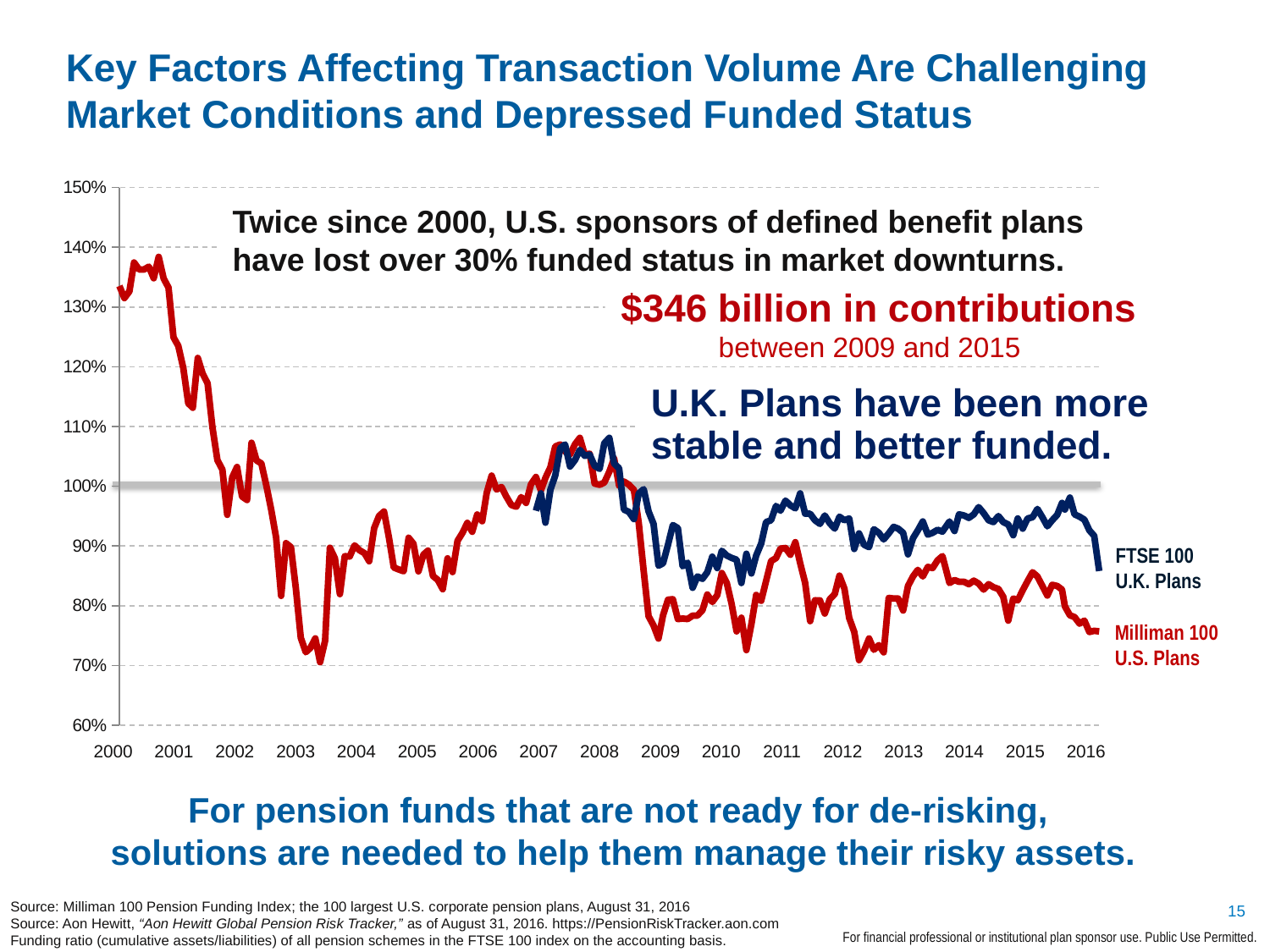

# Key Factors Affecting Transaction Volume Are Challenging Market Conditions and Depressed Funded Status

### Chart

| Category |  |  |
|---|---|---|
| 36495 | 1.335294526996066 | None |
| 36526 | 1.315011950443138 | None |
| 36557 | 1.3261945251234146 | None |
| 36586 | 1.3745567179740232 | None |
| 36617 | 1.3629711540789582 | None |
| 36647 | 1.362738909745085 | None |
| 36678 | 1.367657518001426 | None |
| 36708 | 1.3482201991804539 | None |
| 36739 | 1.3840592463307653 | None |
| 36770 | 1.3477875695865933 | None |
| 36800 | 1.33260370493041 | None |
| 36831 | 1.249314581732044 | None |
| 36861 | 1.234979414671454 | None |
| 36892 | 1.197780051340272 | None |
| 36923 | 1.1387889933941395 | None |
| 36951 | 1.1314852494347853 | None |
| 36982 | 1.214783836764266 | None |
| 37012 | 1.1887904460799614 | None |
| 37043 | 1.1722173876765578 | None |
| 37073 | 1.098624759287383 | None |
| 37104 | 1.0437260433845836 | None |
| 37135 | 1.0277350381955277 | None |
| 37165 | 0.9520884977706411 | None |
| 37196 | 1.0148612914768698 | None |
| 37226 | 1.0321912285070096 | None |
| 37257 | 0.9827464620326724 | None |
| 37288 | 0.9769338344409556 | None |
| 37316 | 1.0728632354912504 | None |
| 37347 | 1.043057722162384 | None |
| 37377 | 1.0381744818377305 | None |
| 37408 | 1.0010773161549198 | None |
| 37438 | 0.9607999827279632 | None |
| 37469 | 0.9137174874416302 | None |
| 37500 | 0.8164788631960986 | None |
| 37530 | 0.9046611383190716 | None |
| 37561 | 0.8979776608209196 | None |
| 37591 | 0.8298185496122658 | None |
| 37622 | 0.7462261998635976 | None |
| 37653 | 0.7221587402356152 | None |
| 37681 | 0.7291539537506115 | None |
| 37712 | 0.7453109327779972 | None |
| 37742 | 0.7054712258633583 | None |
| 37773 | 0.741356194422263 | None |
| 37803 | 0.8969708422419322 | None |
| 37834 | 0.8794222820547672 | None |
| 37865 | 0.8193689000392497 | None |
| 37895 | 0.8828317828918747 | None |
| 37926 | 0.8823871248508047 | None |
| 37956 | 0.9010409200419882 | None |
| 37987 | 0.8927785596473695 | None |
| 38018 | 0.8878758568929856 | None |
| 38047 | 0.8744827567678503 | None |
| 38078 | 0.9300198310351276 | None |
| 38108 | 0.9501547377440711 | None |
| 38139 | 0.9576192047372576 | None |
| 38169 | 0.914891334778396 | None |
| 38200 | 0.8639205651670796 | None |
| 38231 | 0.8605985004057591 | None |
| 38261 | 0.8577087057474045 | None |
| 38292 | 0.9137364587077844 | None |
| 38322 | 0.9037497513848405 | None |
| 38353 | 0.8574838417710842 | None |
| 38384 | 0.8855672892466236 | None |
| 38412 | 0.8922646262704407 | None |
| 38443 | 0.849738796330104 | None |
| 38473 | 0.8432711823000376 | None |
| 38504 | 0.8276795845731403 | None |
| 38534 | 0.8793017623463036 | None |
| 38565 | 0.8563425469812396 | None |
| 38596 | 0.9086020868131389 | None |
| 38626 | 0.9217800150071361 | None |
| 38657 | 0.9386196617470828 | None |
| 38687 | 0.923742949546691 | None |
| 38718 | 0.9526468109908429 | None |
| 38749 | 0.9414578046961036 | None |
| 38777 | 0.9887820706280583 | None |
| 38808 | 1.0177105500328694 | None |
| 38838 | 0.9947256616540713 | None |
| 38869 | 0.9985972079929947 | None |
| 38899 | 0.9827330637089982 | None |
| 38930 | 0.9686001418334027 | None |
| 38961 | 0.9656800714433369 | None |
| 38991 | 0.9818029861595087 | None |
| 39022 | 0.9720843265344536 | None |
| 39052 | 1.0030610267190518 | None |
| 39083 | 1.0154731567354918 | 0.9590000000000006 |
| 39114 | 0.9929682205774822 | 0.988 |
| 39142 | 1.0140012755838212 | 0.939 |
| 39173 | 1.0316796789581408 | 0.994 |
| 39203 | 1.0666826477393436 | 1.018 |
| 39234 | 1.0700117298412326 | 1.064 |
| 39264 | 1.0582271528388 | 1.07 |
| 39295 | 1.0532424823404498 | 1.0329999999999984 |
| 39326 | 1.0704765057911187 | 1.044 |
| 39356 | 1.0810756418445908 | 1.0609999999999984 |
| 39387 | 1.0525503252921005 | 1.0509999999999984 |
| 39417 | 1.0547056070331973 | 1.0529999999999984 |
| 39448 | 1.0044732285526217 | 1.034 |
| 39479 | 1.0023862789861873 | 1.0289999999999986 |
| 39508 | 1.0061173838230781 | 1.072 |
| 39539 | 1.0242544573478138 | 1.081 |
| 39569 | 1.0464663785253734 | 1.038 |
| 39600 | 1.0010381646234061 | 1.03 |
| 39630 | 1.0078568095140368 | 0.9610000000000006 |
| 39661 | 1.0025846464119694 | 0.9570000000000006 |
| 39692 | 0.9939320483520944 | 0.945 |
| 39722 | 0.9384510076033385 | 0.988 |
| 39753 | 0.8579903747259389 | 0.995 |
| 39783 | 0.7825024801787994 | 0.9580000000000006 |
| 39814 | 0.7668872196919346 | 0.9370000000000006 |
| 39845 | 0.7450162655531206 | 0.8670000000000008 |
| 39873 | 0.7839980974482424 | 0.8710000000000008 |
| 39904 | 0.8099742647961663 | 0.902 |
| 39934 | 0.8109423578125499 | 0.935 |
| 39965 | 0.7776243912625473 | 0.93 |
| 39995 | 0.7784997420617485 | 0.8660000000000008 |
| 40026 | 0.7777309405599296 | 0.8720000000000008 |
| 40057 | 0.7834402610737187 | 0.8300000000000006 |
| 40087 | 0.7835525311399107 | 0.8490000000000006 |
| 40118 | 0.7925228809089995 | 0.8450000000000006 |
| 40148 | 0.8187234545479026 | 0.8560000000000006 |
| 40179 | 0.806214270325433 | 0.882 |
| 40210 | 0.8176224714914677 | 0.8630000000000008 |
| 40238 | 0.8546908110302422 | 0.892 |
| 40269 | 0.8383387495855172 | 0.884 |
| 40299 | 0.8031462300732819 | 0.88 |
| 40330 | 0.7570254280173041 | 0.8770000000000009 |
| 40360 | 0.7798613136579845 | 0.8380000000000006 |
| 40391 | 0.7256529794848179 | 0.887 |
| 40422 | 0.7692580979813056 | 0.8540000000000006 |
| 40452 | 0.8180288238140891 | 0.884 |
| 40483 | 0.8082621084321119 | 0.904 |
| 40513 | 0.8412161503518999 | 0.9400000000000006 |
| 40544 | 0.8747050731772686 | 0.943 |
| 40575 | 0.8797055070867466 | 0.9670000000000006 |
| 40603 | 0.8956911557835217 | 0.9590000000000006 |
| 40634 | 0.8965640753328633 | 0.9760000000000006 |
| 40664 | 0.8854046247330941 | 0.9680000000000006 |
| 40695 | 0.9063858778800769 | 0.9630000000000006 |
| 40725 | 0.8714124496033866 | 0.988 |
| 40756 | 0.8381082468423082 | 0.9540000000000006 |
| 40787 | 0.7742345631274857 | 0.9540000000000006 |
| 40817 | 0.8091136487238305 | 0.943 |
| 40848 | 0.8088601666123573 | 0.9370000000000006 |
| 40878 | 0.7869567880536462 | 0.9510000000000006 |
| 40909 | 0.8106700240997566 | 0.938 |
| 40940 | 0.8195515425931987 | 0.929 |
| 40969 | 0.8503127535020135 | 0.9490000000000006 |
| 41000 | 0.8286591650231336 | 0.943 |
| 41030 | 0.7792532436085607 | 0.946 |
| 41061 | 0.7561375287077715 | 0.895 |
| 41091 | 0.7089722121181353 | 0.9209999999999999 |
| 41122 | 0.7242847525433832 | 0.902 |
| 41153 | 0.7451144952718567 | 0.898 |
| 41183 | 0.7262391888975346 | 0.9279999999999999 |
| 41214 | 0.7340000000000007 | 0.922 |
| 41244 | 0.7220000000000006 | 0.9109999999999999 |
| 41275 | 0.813 | 0.9209999999999999 |
| 41306 | 0.8120000000000006 | 0.932 |
| 41334 | 0.8120000000000006 | 0.929 |
| 41365 | 0.792 | 0.922 |
| 41395 | 0.8330000000000006 | 0.8859999999999999 |
| 41426 | 0.8490000000000006 | 0.9129999999999999 |
| 41456 | 0.8600000000000007 | 0.9259999999999999 |
| 41487 | 0.8490000000000006 | 0.941 |
| 41518 | 0.8650000000000008 | 0.919 |
| 41548 | 0.8630000000000008 | 0.922 |
| 41579 | 0.8760000000000009 | 0.927 |
| 41609 | 0.883 | 0.924 |
| 41653 | 0.8380000000000006 | 0.941 |
| 41684 | 0.8430000000000006 | 0.925 |
| 41712 | 0.8400000000000006 | 0.9530000000000006 |
| 41743 | 0.8400000000000006 | 0.9510000000000006 |
| 41773 | 0.8360000000000006 | 0.947 |
| 41804 | 0.8420000000000006 | 0.9530000000000006 |
| 41834 | 0.8370000000000006 | 0.9650000000000006 |
| 41865 | 0.8270000000000006 | 0.9550000000000006 |
| 41896 | 0.8360000000000006 | 0.943 |
| 41926 | 0.8310000000000006 | 0.9400000000000006 |
| 41957 | 0.8280000000000006 | 0.9500000000000006 |
| 41987 | 0.815 | 0.9400000000000006 |
| 42018 | 0.775000000000001 | 0.936 |
| 42049 | 0.8120000000000006 | 0.918 |
| 42077 | 0.809 | 0.946 |
| 42108 | 0.8260000000000006 | 0.929 |
| 42138 | 0.8410000000000006 | 0.946 |
| 42169 | 0.8560000000000006 | 0.948 |
| 42199 | 0.8490000000000006 | 0.9620000000000006 |
| 42230 | 0.8330000000000006 | 0.948 |
| 42261 | 0.8170000000000006 | 0.933 |
| 42291 | 0.8350000000000006 | 0.943 |
| 42322 | 0.8330000000000006 | 0.9520000000000006 |
| 42352 | 0.8270000000000006 | 0.9720000000000006 |
| 42370 | 0.799 | 0.9610000000000006 |
| 42401 | 0.784 | 0.981 |
| 42430 | 0.781 | 0.9530000000000006 |
| 42461 | 0.7700000000000009 | 0.949 |
| 42491 | 0.775000000000001 | 0.944 |
| 42522 | 0.7560000000000009 | 0.926 |
| 42552 | 0.7580000000000009 | 0.917 |
| 42583 | 0.7570000000000009 | 0.8580000000000007 |
Twice since 2000, U.S. sponsors of defined benefit plans
have lost over 30% funded status in market downturns.
$346 billion in contributions
between 2009 and 2015
U.K. Plans have been more
stable and better funded.
FTSE 100
U.K. Plans
Milliman 100
U.S. Plans
| 2000 | 2001 | 2002 | 2003 | 2004 | 2005 | 2006 | 2007 | 2008 | 2009 | 2010 | 2011 | 2012 | 2013 | 2014 | 2015 | 2016 |
| --- | --- | --- | --- | --- | --- | --- | --- | --- | --- | --- | --- | --- | --- | --- | --- | --- |
For pension funds that are not ready for de-risking,
solutions are needed to help them manage their risky assets.
Source: Milliman 100 Pension Funding Index; the 100 largest U.S. corporate pension plans, August 31, 2016
Source: Aon Hewitt, “Aon Hewitt Global Pension Risk Tracker,” as of August 31, 2016. https://PensionRiskTracker.aon.com
Funding ratio (cumulative assets/liabilities) of all pension schemes in the FTSE 100 index on the accounting basis.